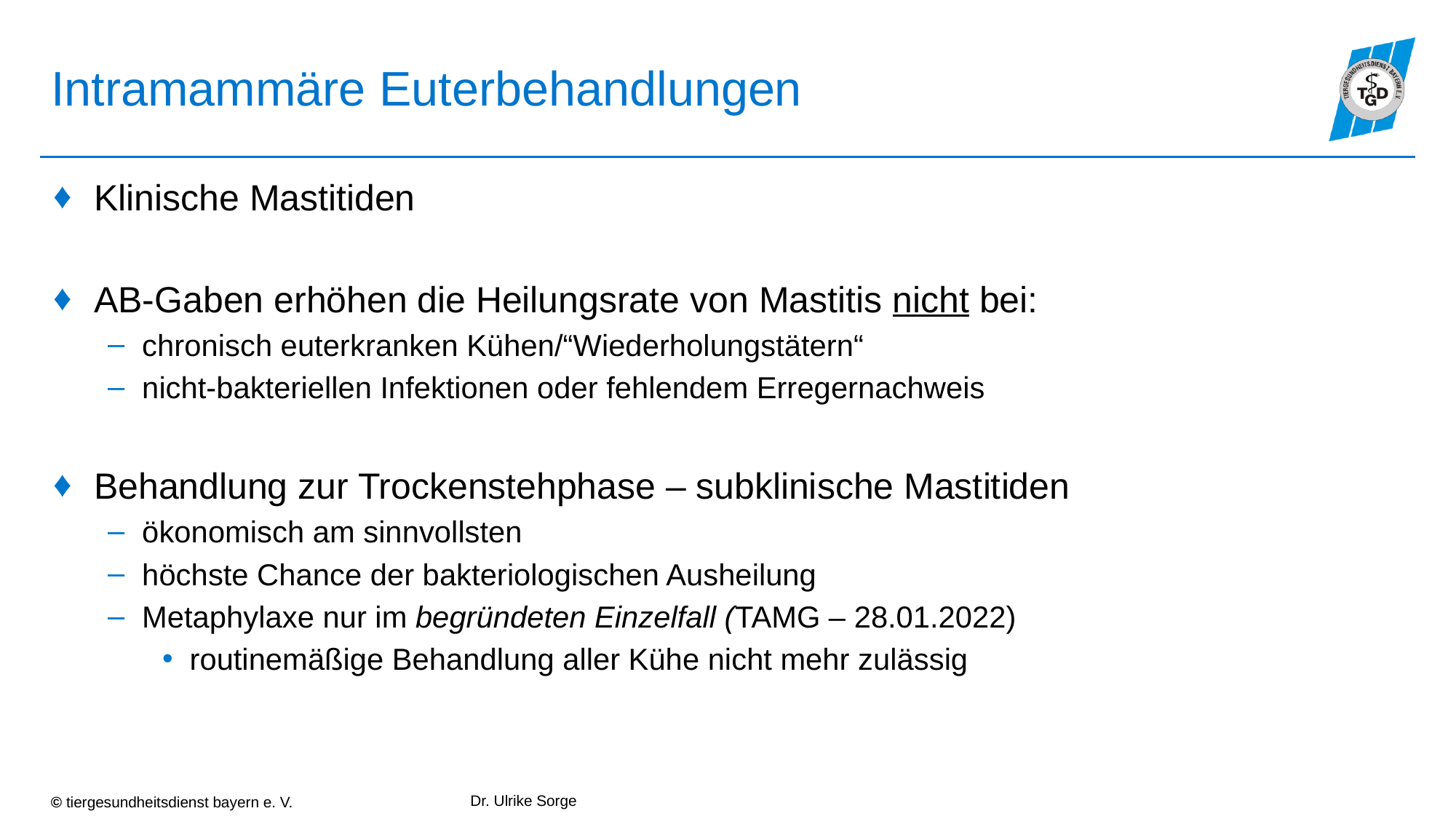

# Intramammäre Euterbehandlungen
Klinische Mastitiden

AB-Gaben erhöhen die Heilungsrate von Mastitis nicht bei:
chronisch euterkranken Kühen/“Wiederholungstätern“
nicht-bakteriellen Infektionen oder fehlendem Erregernachweis

Behandlung zur Trockenstehphase – subklinische Mastitiden
ökonomisch am sinnvollsten
höchste Chance der bakteriologischen Ausheilung
Metaphylaxe nur im begründeten Einzelfall (TAMG – 28.01.2022)
routinemäßige Behandlung aller Kühe nicht mehr zulässig